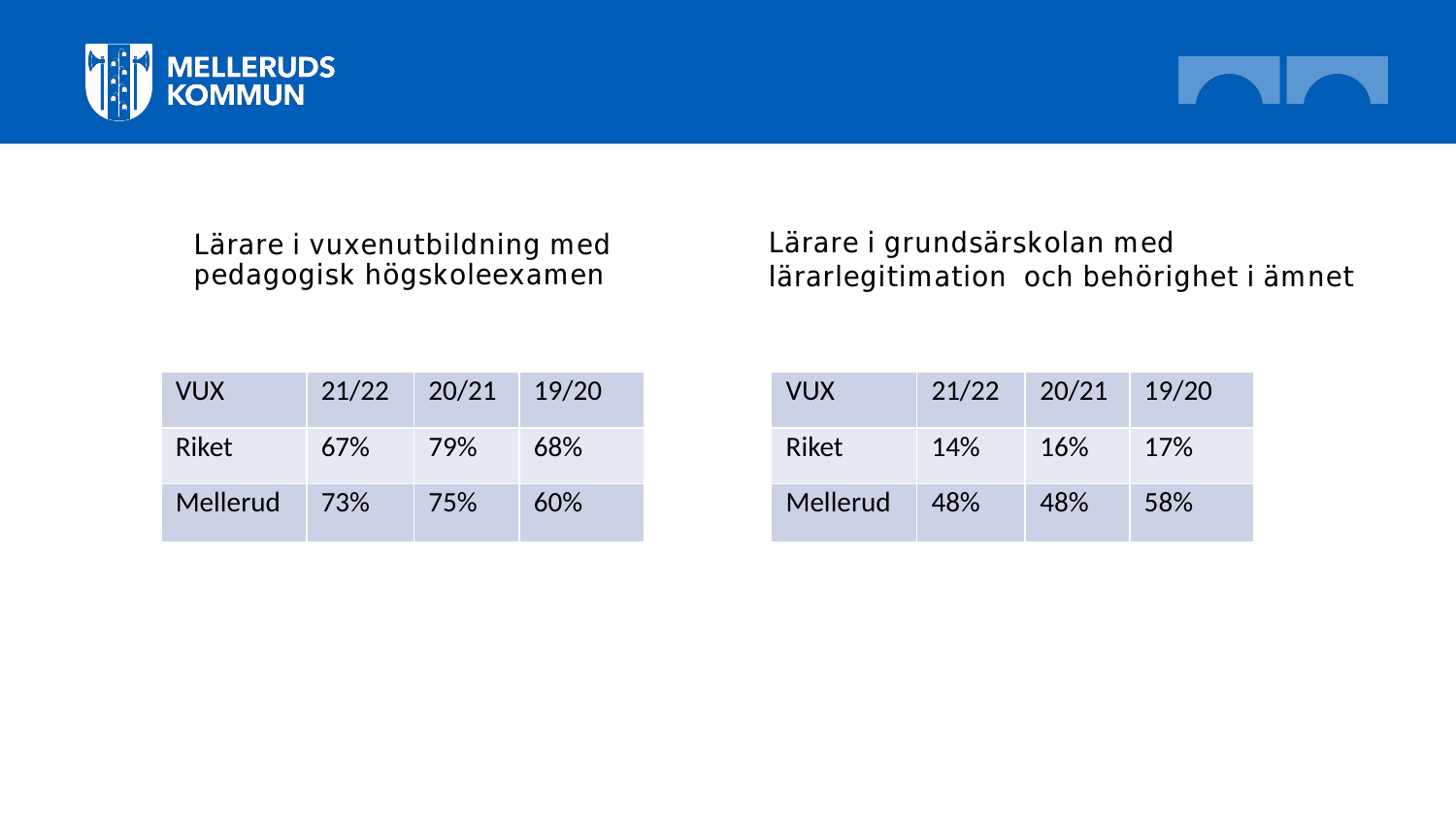

# Lärare i vuxenutbildning med pedagogisk högskoleexamen
Lärare i grundsärskolan med lärarlegitimation  och behörighet i ämnet
| VUX | 21/22 | 20/21 | 19/20 |
| --- | --- | --- | --- |
| Riket | 67% | 79% | 68% |
| Mellerud | 73% | 75% | 60% |
| VUX | 21/22 | 20/21 | 19/20 |
| --- | --- | --- | --- |
| Riket | 14% | 16% | 17% |
| Mellerud | 48% | 48% | 58% |